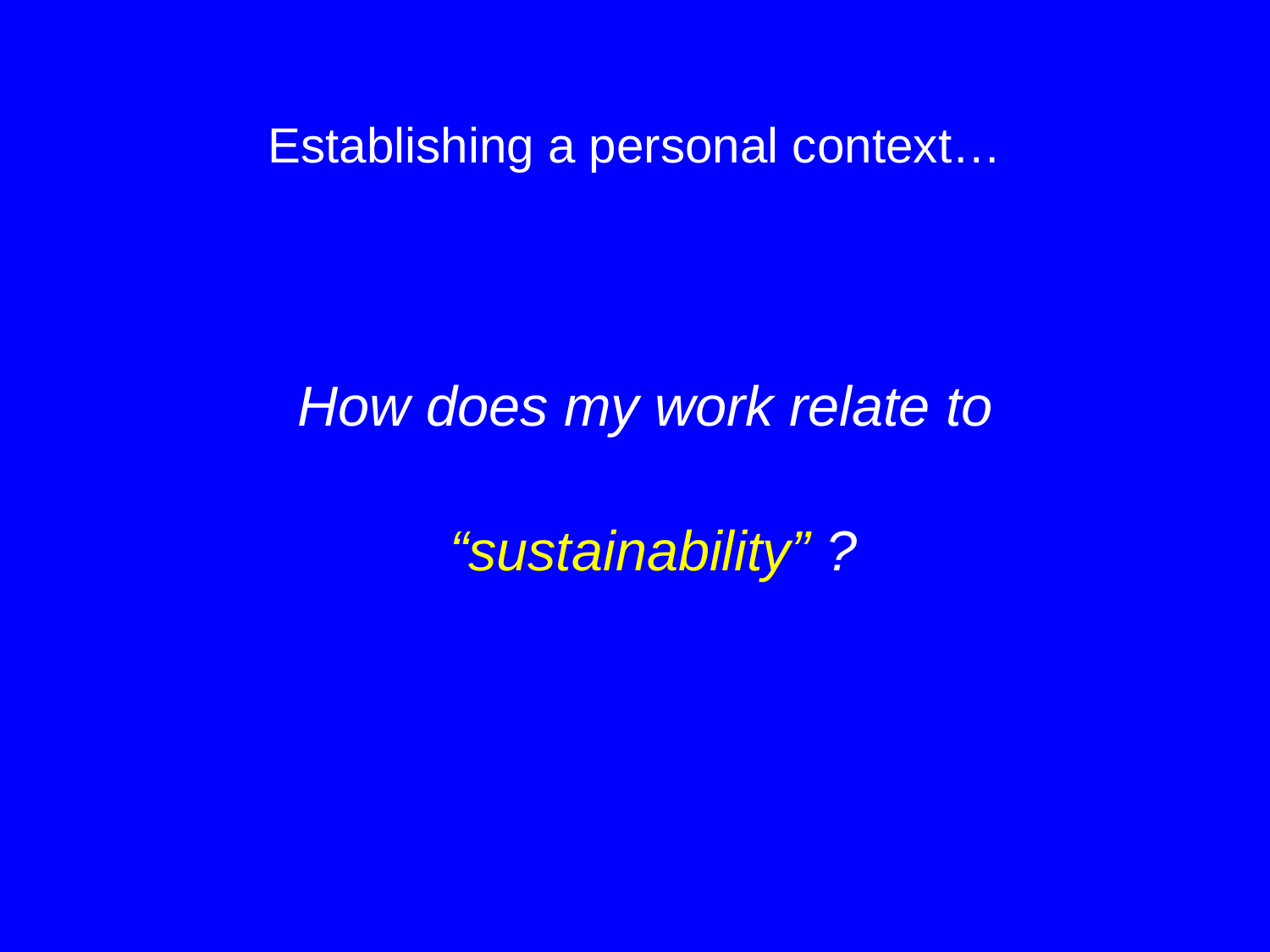

# Establishing a personal context…

How does my work relate to

 “sustainability” ?